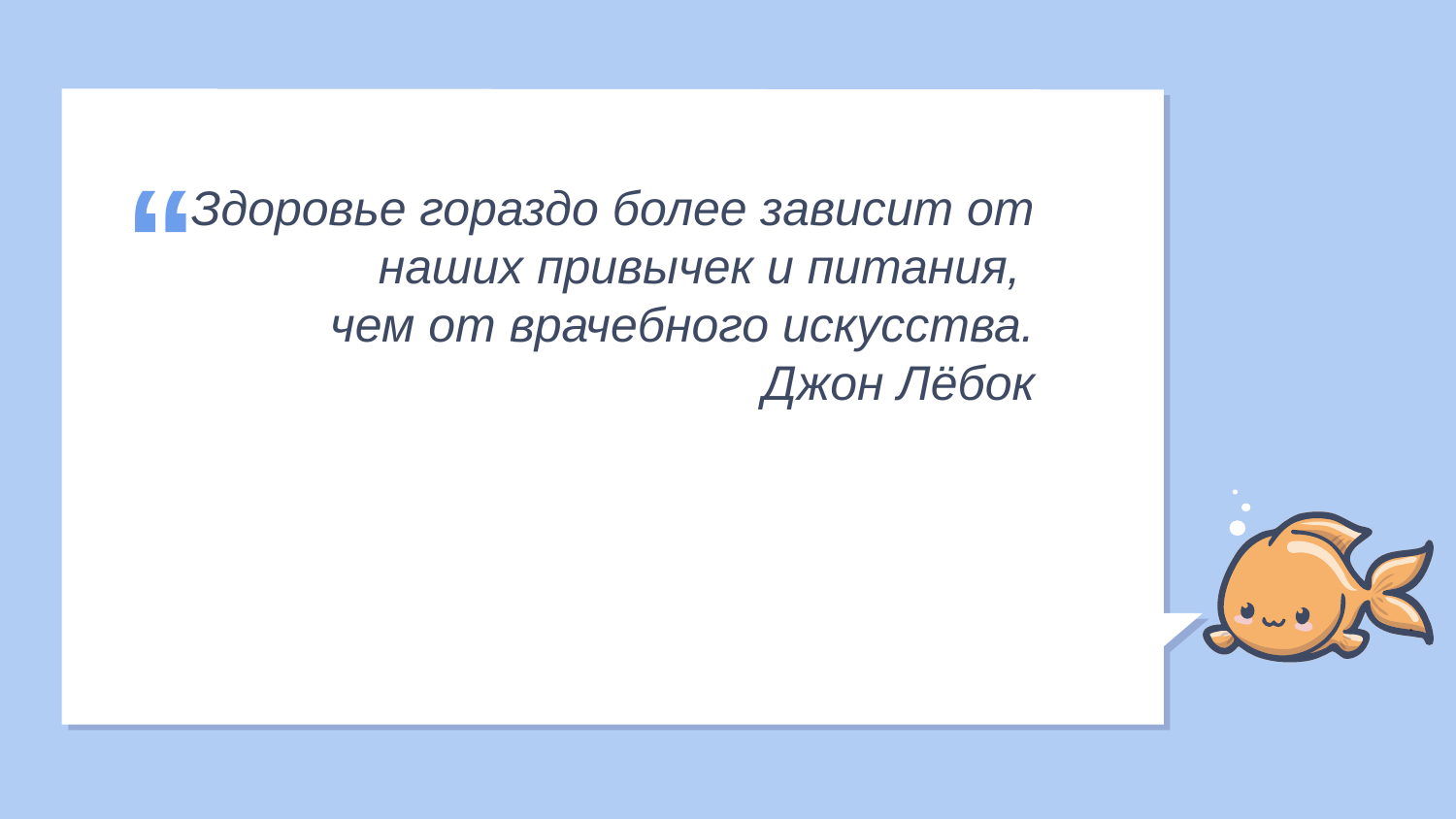

Здоровье гораздо более зависит от наших привычек и питания,
чем от врачебного искусства.
 Джон Лёбок